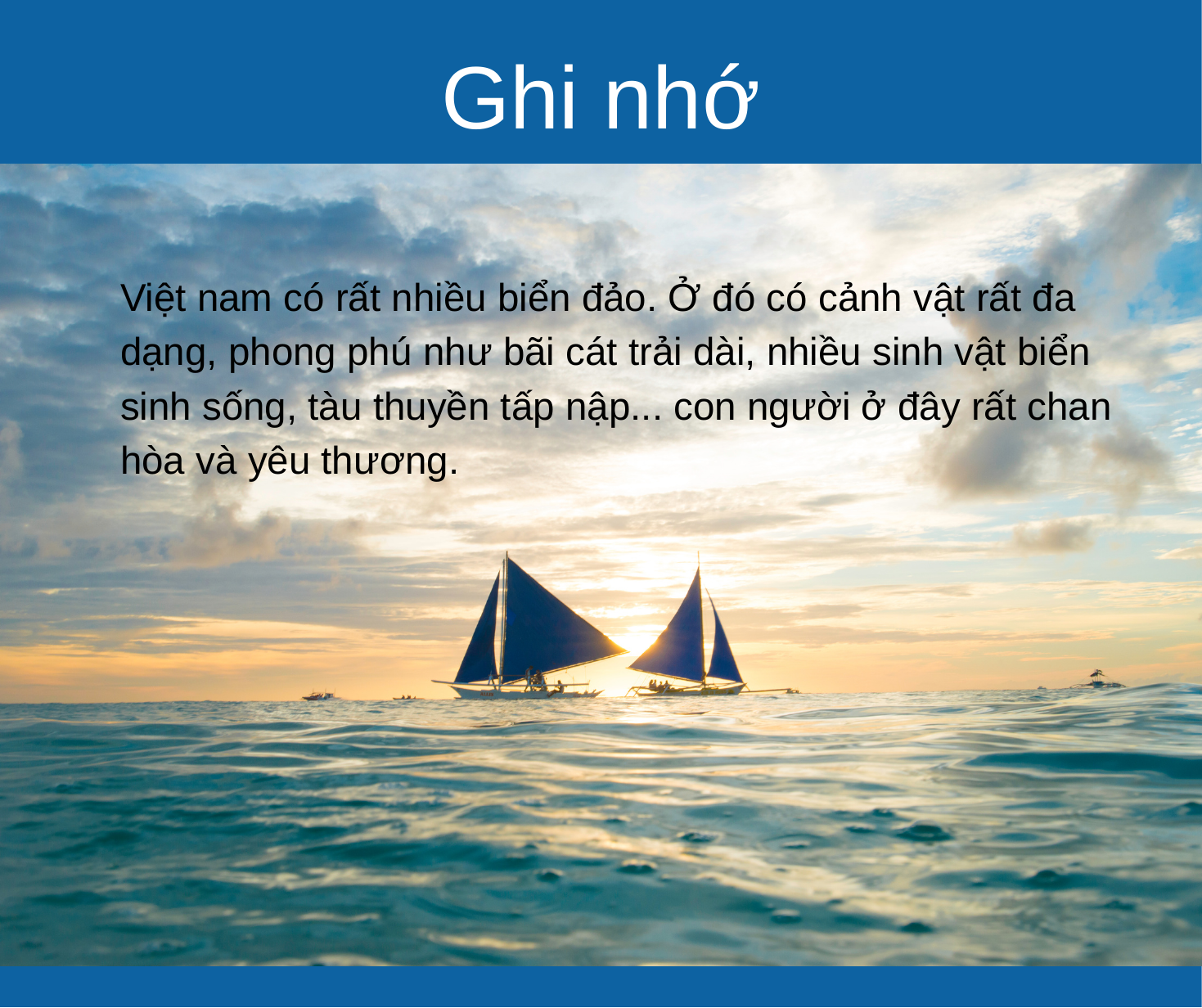

Ghi nhớ

Việt nam có rất nhiều biển đảo. Ở đó có cảnh vật rất đa dạng, phong phú như bãi cát trải dài, nhiều sinh vật biển sinh sống, tàu thuyền tấp nập... con người ở đây rất chan hòa và yêu thương.